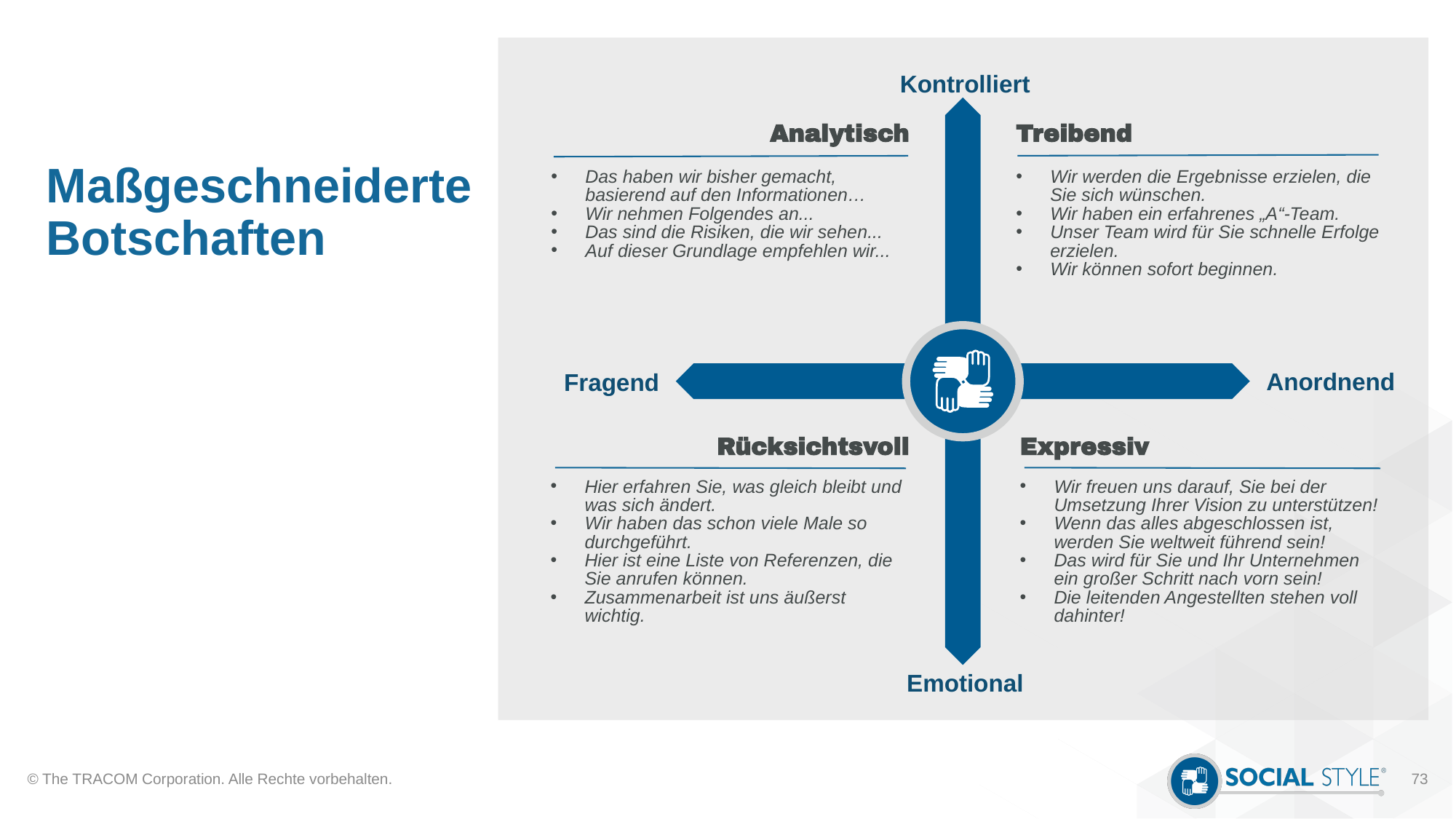

Kontrolliert

Treibend
Wir werden die Ergebnisse erzielen, die Sie sich wünschen.
Wir haben ein erfahrenes „A“-Team.
Unser Team wird für Sie schnelle Erfolge erzielen.
Wir können sofort beginnen.

Analytisch
Das haben wir bisher gemacht, basierend auf den Informationen…
Wir nehmen Folgendes an...
Das sind die Risiken, die wir sehen...
Auf dieser Grundlage empfehlen wir...

# Maßgeschneiderte Botschaften
Anordnend
Fragend
Rücksichtsvoll

Hier erfahren Sie, was gleich bleibt und was sich ändert.
Wir haben das schon viele Male so durchgeführt.
Hier ist eine Liste von Referenzen, die Sie anrufen können.
Zusammenarbeit ist uns äußerst wichtig.
Expressiv

Wir freuen uns darauf, Sie bei der Umsetzung Ihrer Vision zu unterstützen!
Wenn das alles abgeschlossen ist, werden Sie weltweit führend sein!
Das wird für Sie und Ihr Unternehmen ein großer Schritt nach vorn sein!
Die leitenden Angestellten stehen voll dahinter!
Emotional
© The TRACOM Corporation. Alle Rechte vorbehalten.
73